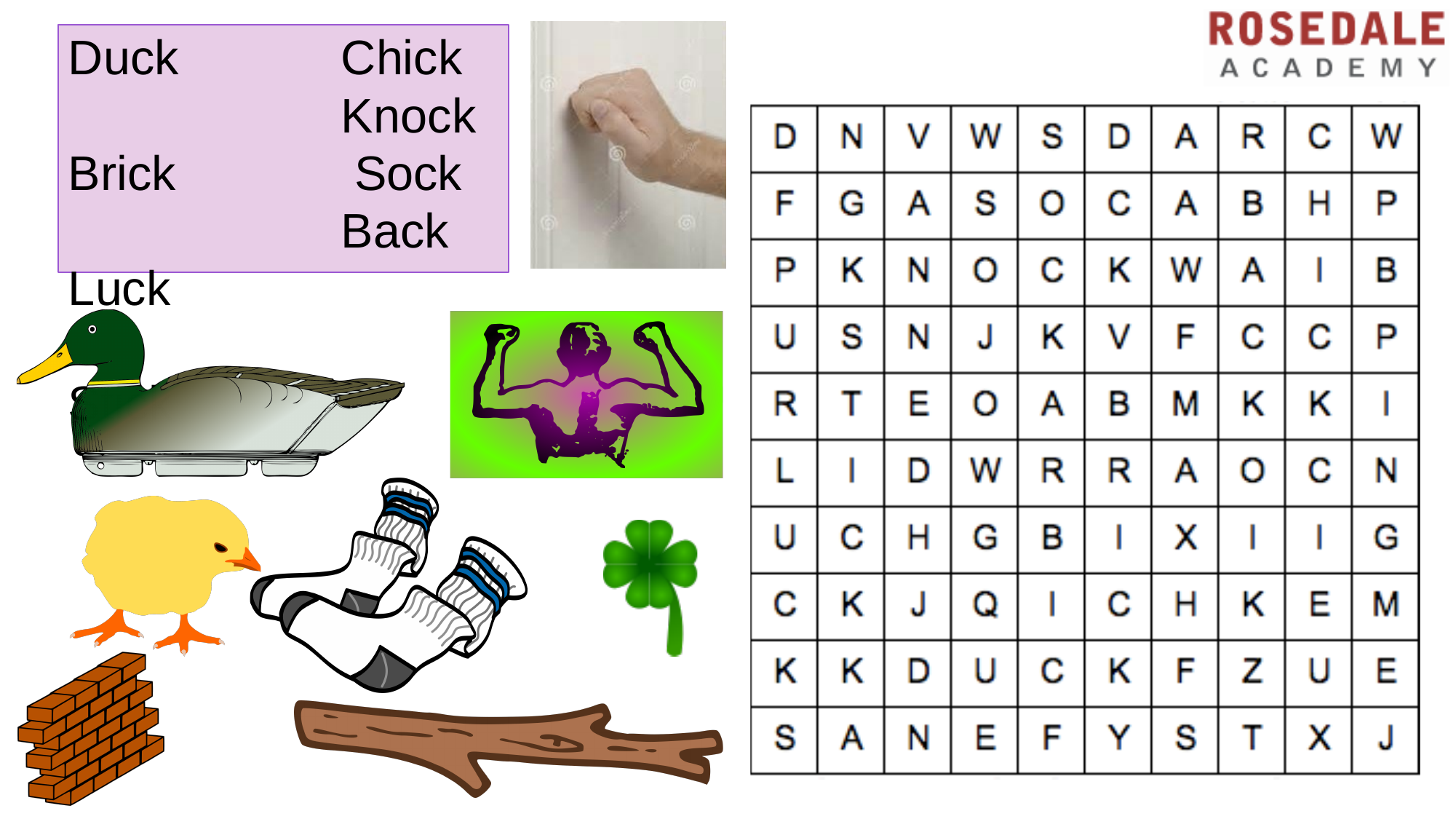

Duck  Brick  Luck  Stick
# Chick  Knock  Sock  Back